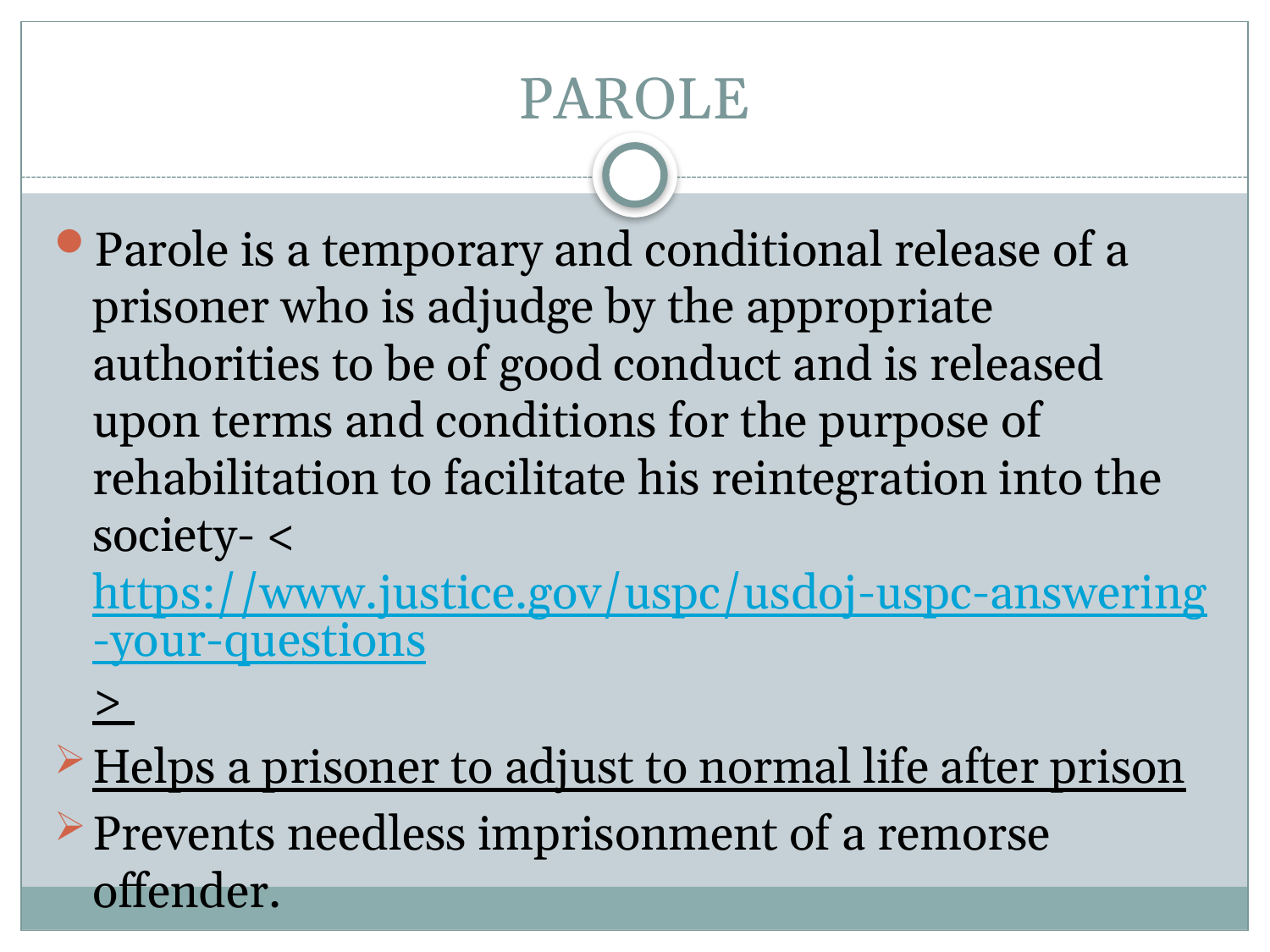

# PAROLE
Parole is a temporary and conditional release of a prisoner who is adjudge by the appropriate authorities to be of good conduct and is released upon terms and conditions for the purpose of rehabilitation to facilitate his reintegration into the society- <https://www.justice.gov/uspc/usdoj-uspc-answering-your-questions>
Helps a prisoner to adjust to normal life after prison
Prevents needless imprisonment of a remorse offender.